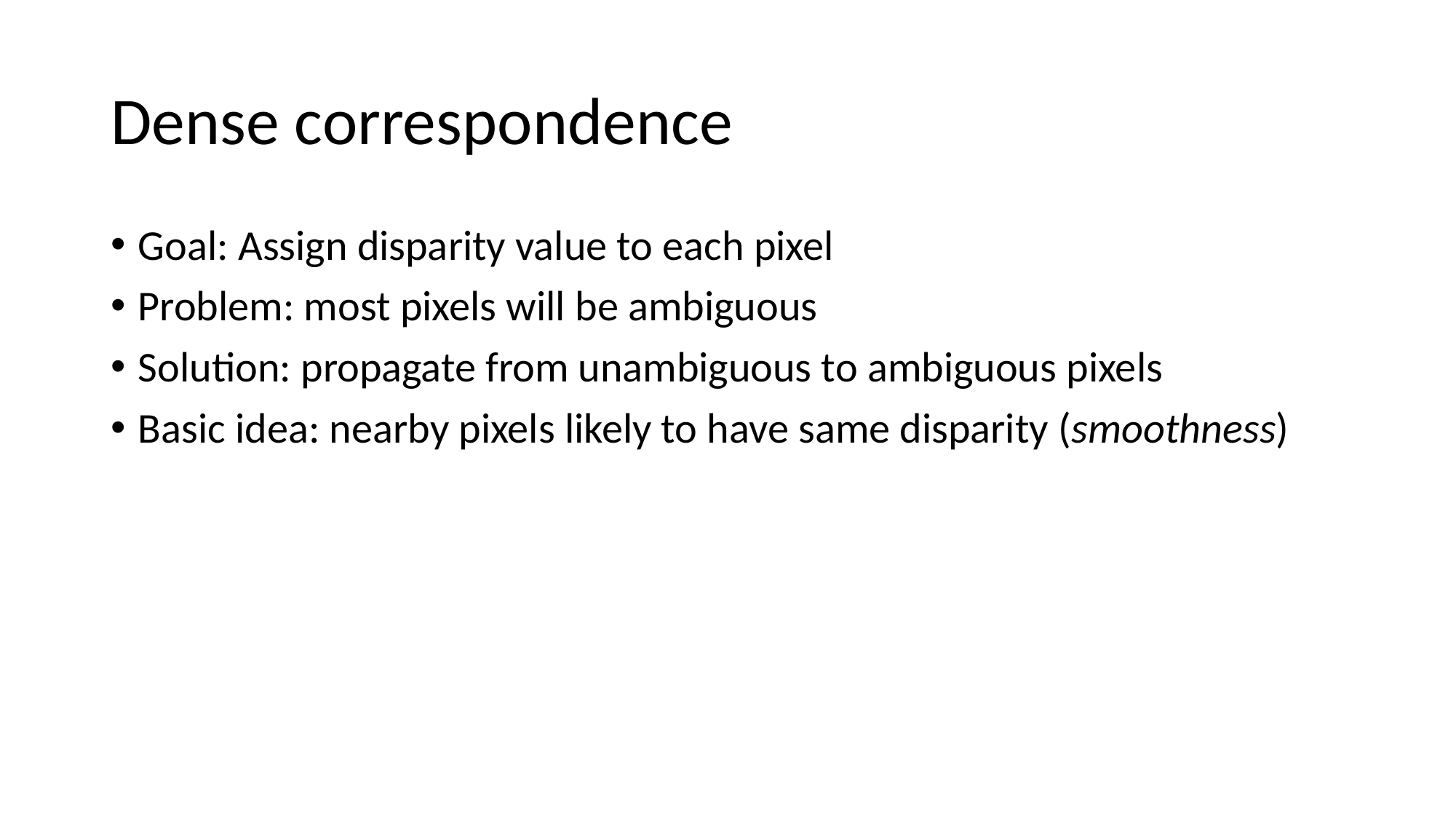

# Dense correspondence
Goal: Assign disparity value to each pixel
Problem: most pixels will be ambiguous
Solution: propagate from unambiguous to ambiguous pixels
Basic idea: nearby pixels likely to have same disparity (smoothness)